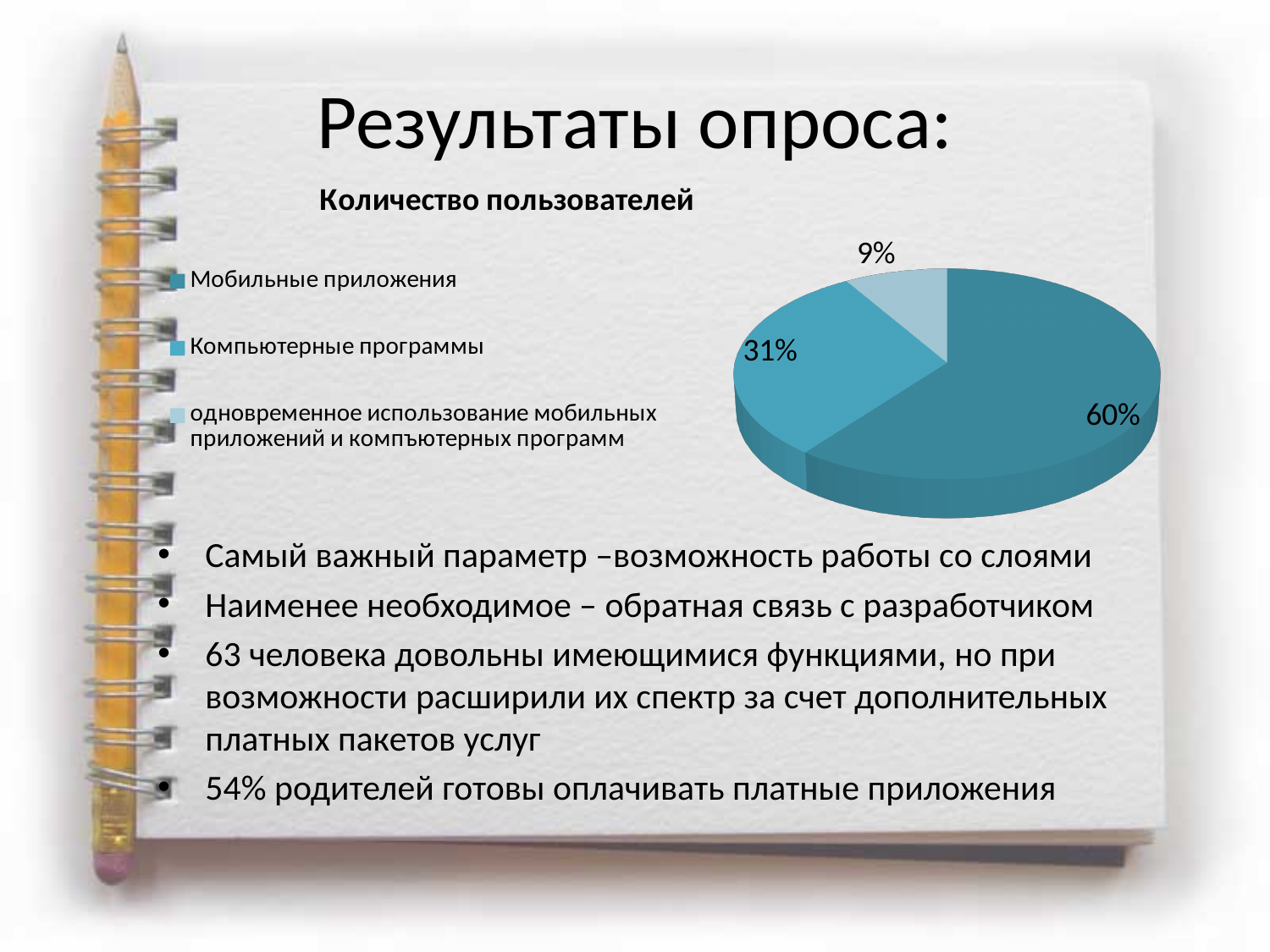

# Результаты опроса:

[unsupported chart]

Самый важный параметр –возможность работы со слоями
Наименее необходимое – обратная связь с разработчиком
63 человека довольны имеющимися функциями, но при возможности расширили их спектр за счет дополнительных платных пакетов услуг
54% родителей готовы оплачивать платные приложения